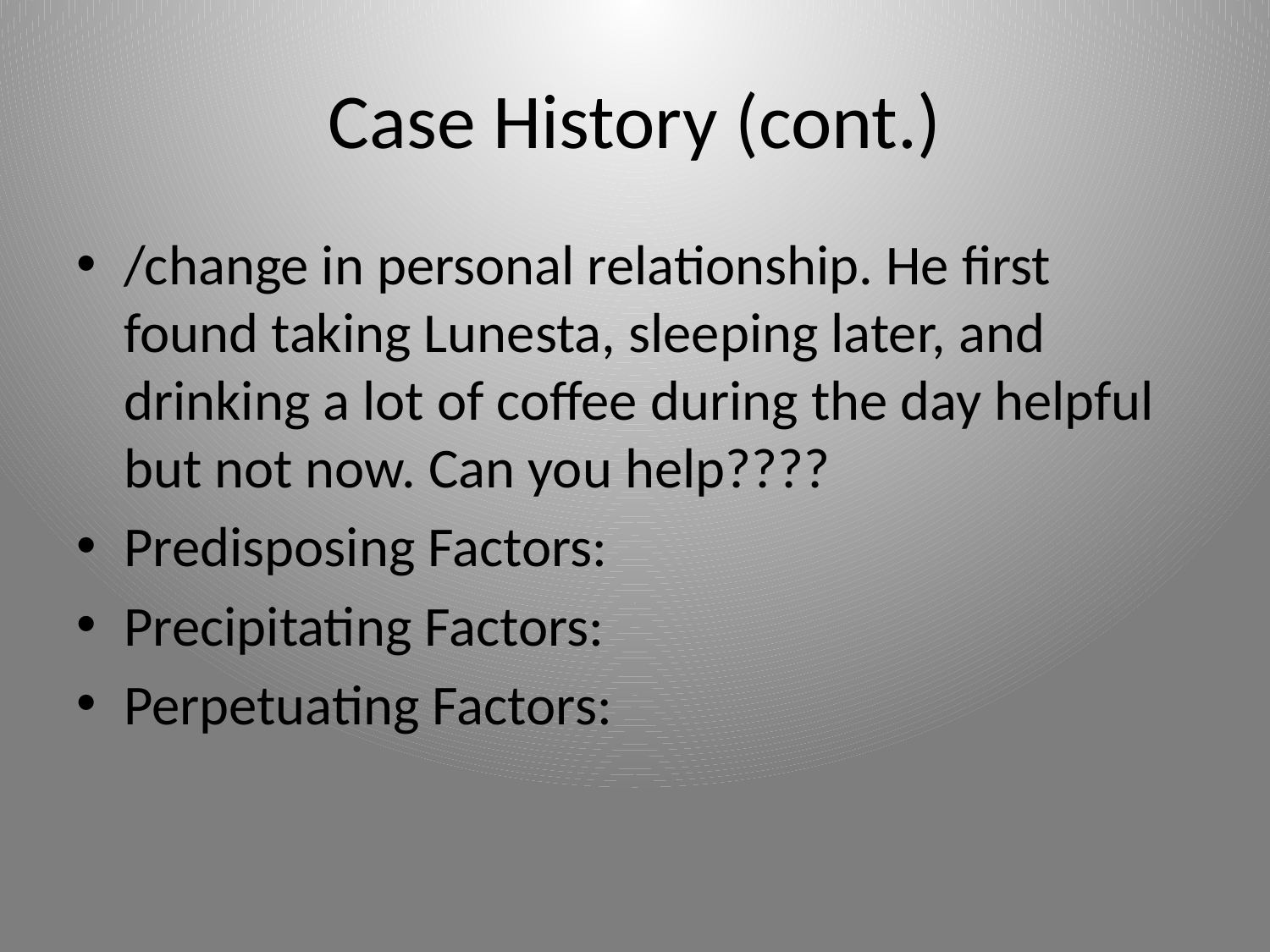

# Case History (cont.)
/change in personal relationship. He first found taking Lunesta, sleeping later, and drinking a lot of coffee during the day helpful but not now. Can you help????
Predisposing Factors:
Precipitating Factors:
Perpetuating Factors: